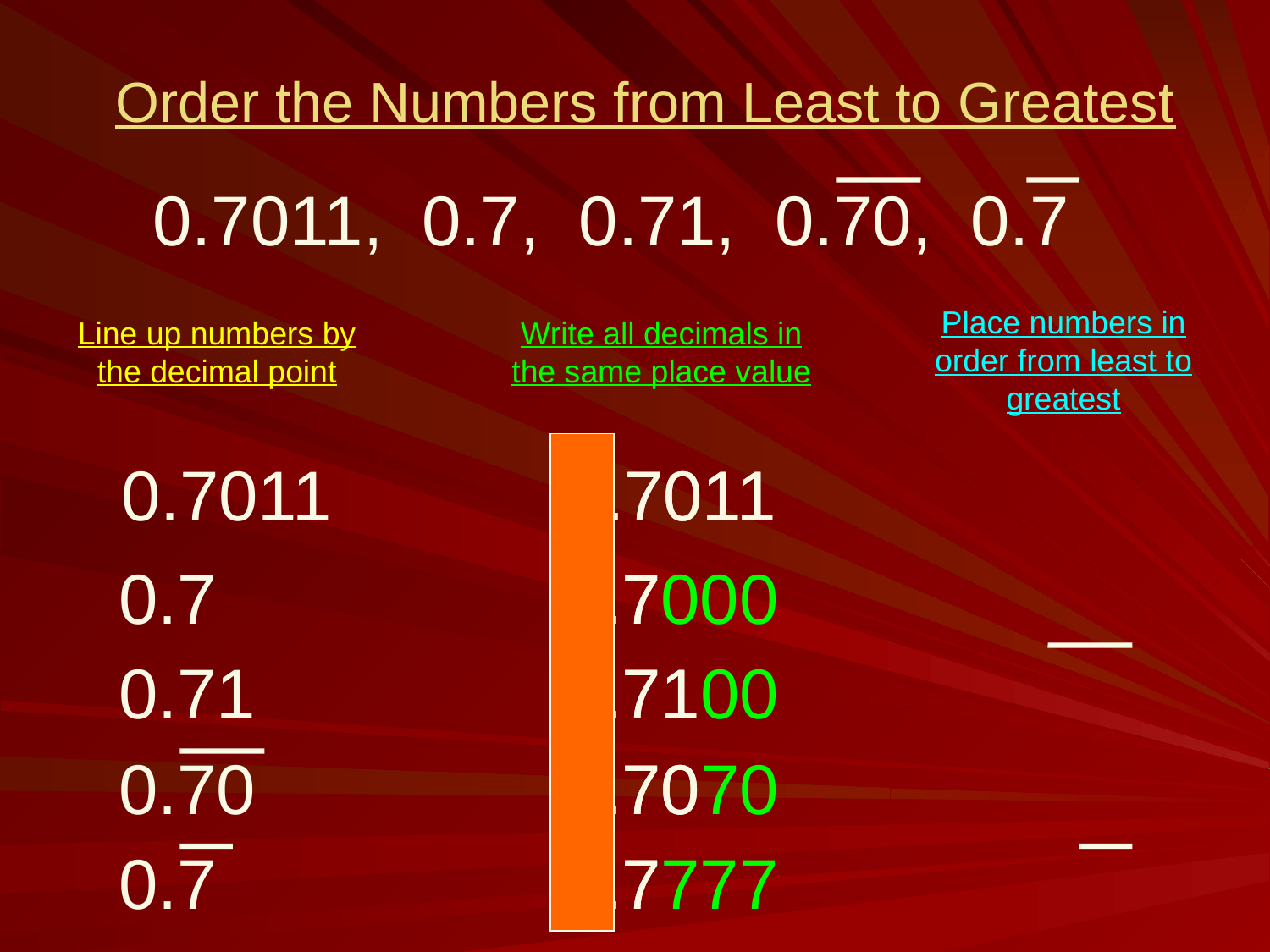

# Order the Numbers from Least to Greatest
0.7011,  0.7,  0.71,  0.70,  0.7

Place numbers in order from least to greatest
Line up numbers by the decimal point
Write all decimals in the same place value

0.7011
0.7011
0.7011
0.7
0.7000
0.7
0.71
0.7100
0.71

0.70
0.7070
0.70

0.7
0.7777
0.7